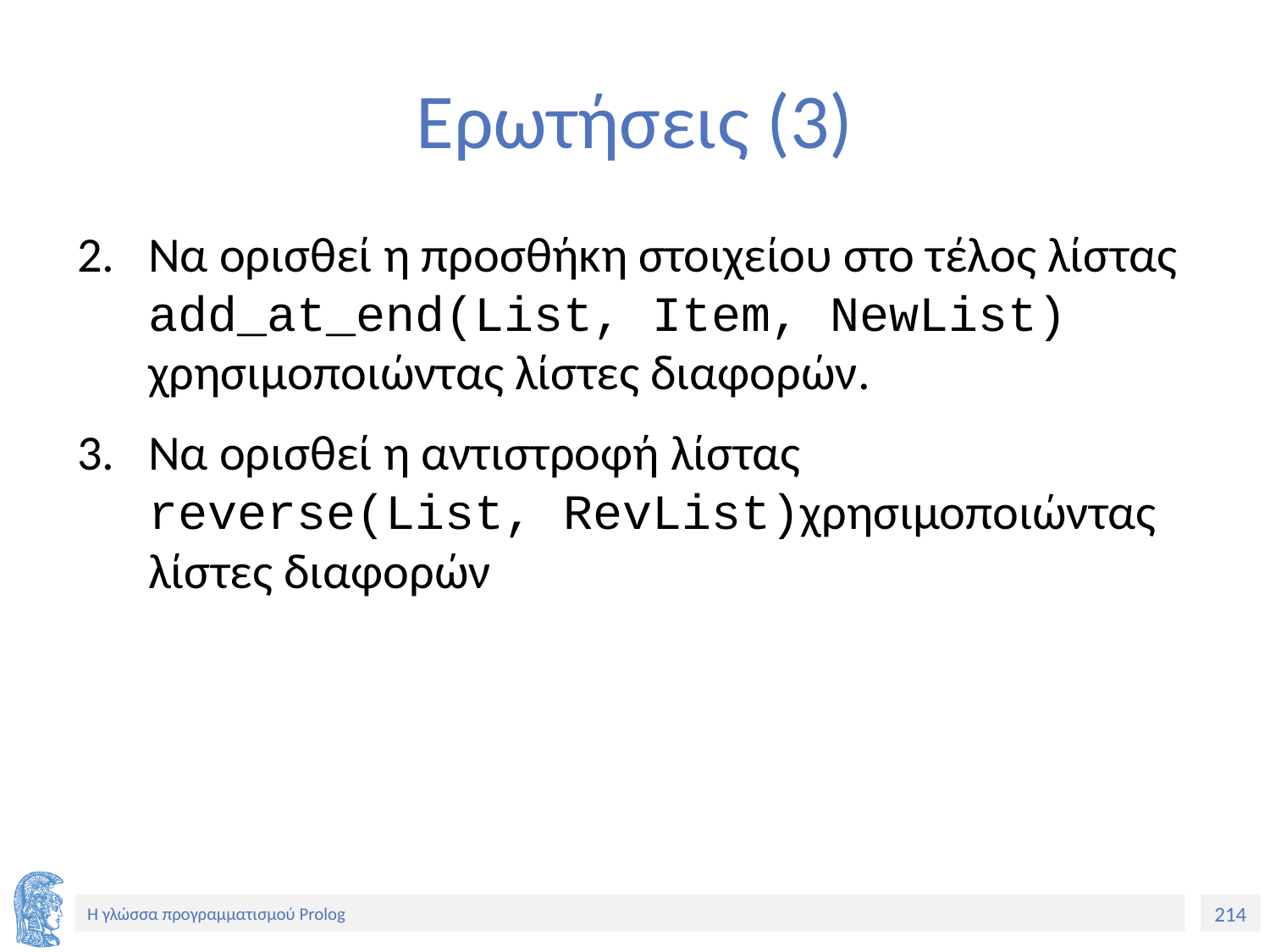

# Ερωτήσεις (3)
Να ορισθεί η προσθήκη στοιχείου στο τέλος λίστας add_at_end(List, Item, NewList) χρησιμοποιώντας λίστες διαφορών.
Να ορισθεί η αντιστροφή λίστας reverse(List, RevList)χρησιμοποιώντας λίστες διαφορών